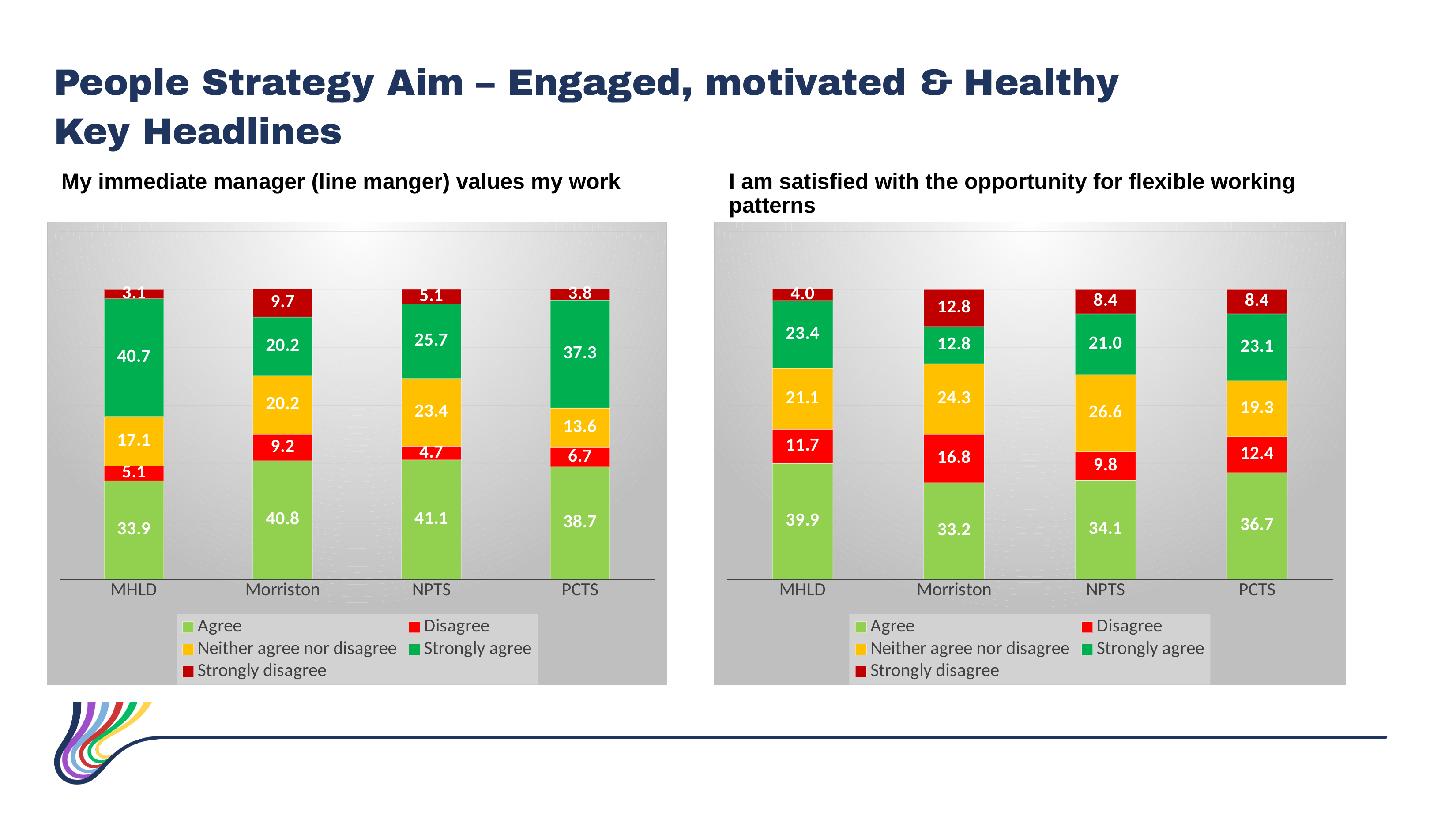

People Strategy Aim – Engaged, motivated & Healthy
Key Headlines
My immediate manager (line manger) values my work
I am satisfied with the opportunity for flexible working patterns

### Chart

| Category | Agree | Disagree | Neither agree nor disagree | Strongly agree | Strongly disagree |
|---|---|---|---|---|---|
| MHLD | 33.900000000000006 | 5.1 | 17.1 | 40.699999999999996 | 3.1 |
| Morriston | 40.8 | 9.2 | 20.200000000000003 | 20.200000000000003 | 9.700000000000001 |
| NPTS | 41.099999999999994 | 4.7 | 23.400000000000002 | 25.7 | 5.1 |
| PCTS | 38.7 | 6.7 | 13.600000000000001 | 37.3 | 3.8 |

### Chart

| Category | Agree | Disagree | Neither agree nor disagree | Strongly agree | Strongly disagree |
|---|---|---|---|---|---|
| MHLD | 39.900000000000006 | 11.700000000000001 | 21.099999999999998 | 23.400000000000002 | 4.0 |
| Morriston | 33.2 | 16.8 | 24.3 | 12.8 | 12.8 |
| NPTS | 34.1 | 9.8 | 26.6 | 21.0 | 8.4 |
| PCTS | 36.7 | 12.4 | 19.3 | 23.1 | 8.4 |